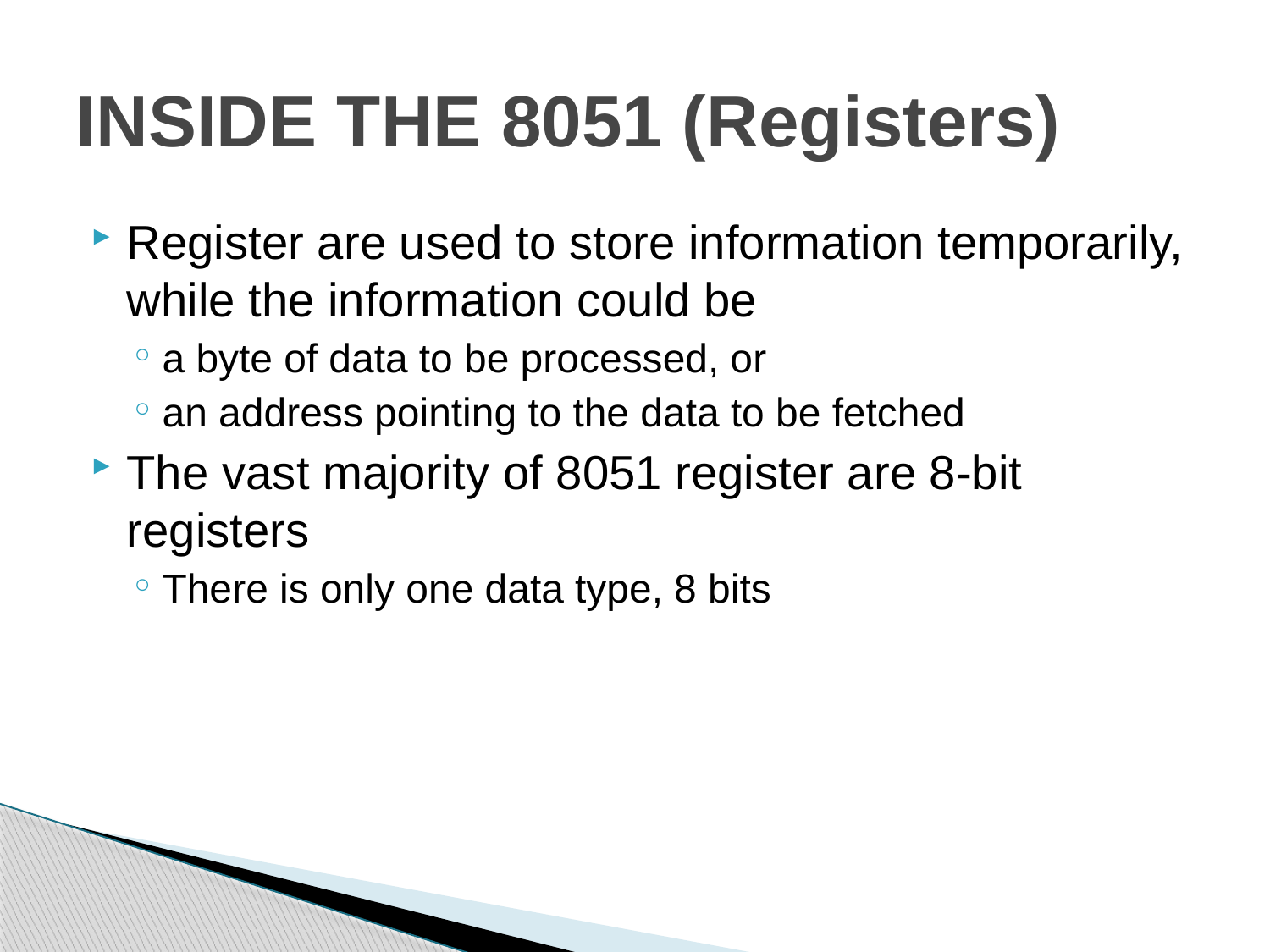

# INSIDE THE 8051 (Registers)
Register are used to store information temporarily, while the information could be
a byte of data to be processed, or
an address pointing to the data to be fetched
The vast majority of 8051 register are 8-bit registers
There is only one data type, 8 bits